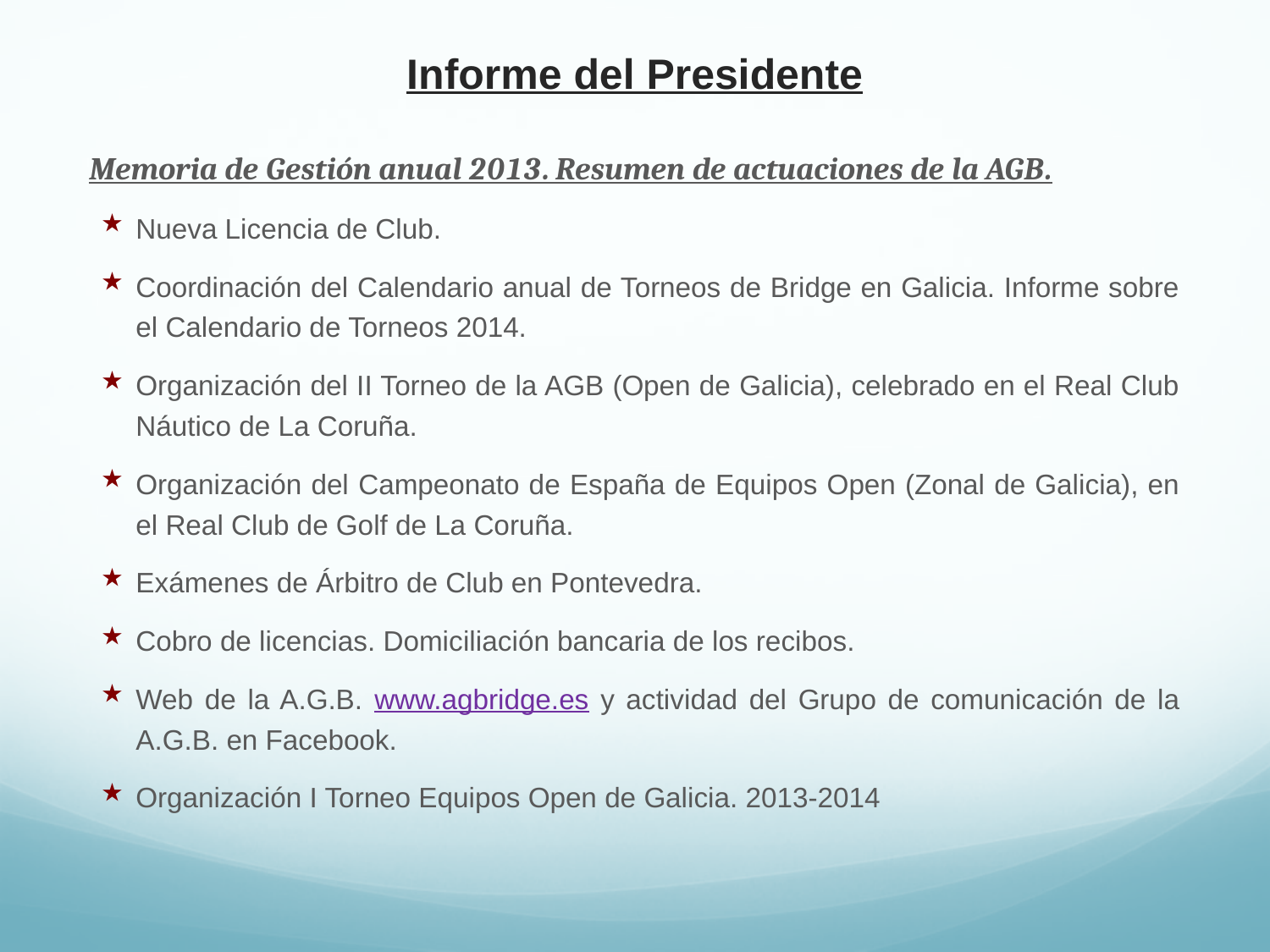

# Informe del Presidente
Memoria de Gestión anual 2013. Resumen de actuaciones de la AGB.
Nueva Licencia de Club.
Coordinación del Calendario anual de Torneos de Bridge en Galicia. Informe sobre el Calendario de Torneos 2014.
Organización del II Torneo de la AGB (Open de Galicia), celebrado en el Real Club Náutico de La Coruña.
Organización del Campeonato de España de Equipos Open (Zonal de Galicia), en el Real Club de Golf de La Coruña.
Exámenes de Árbitro de Club en Pontevedra.
Cobro de licencias. Domiciliación bancaria de los recibos.
Web de la A.G.B. www.agbridge.es y actividad del Grupo de comunicación de la A.G.B. en Facebook.
Organización I Torneo Equipos Open de Galicia. 2013-2014